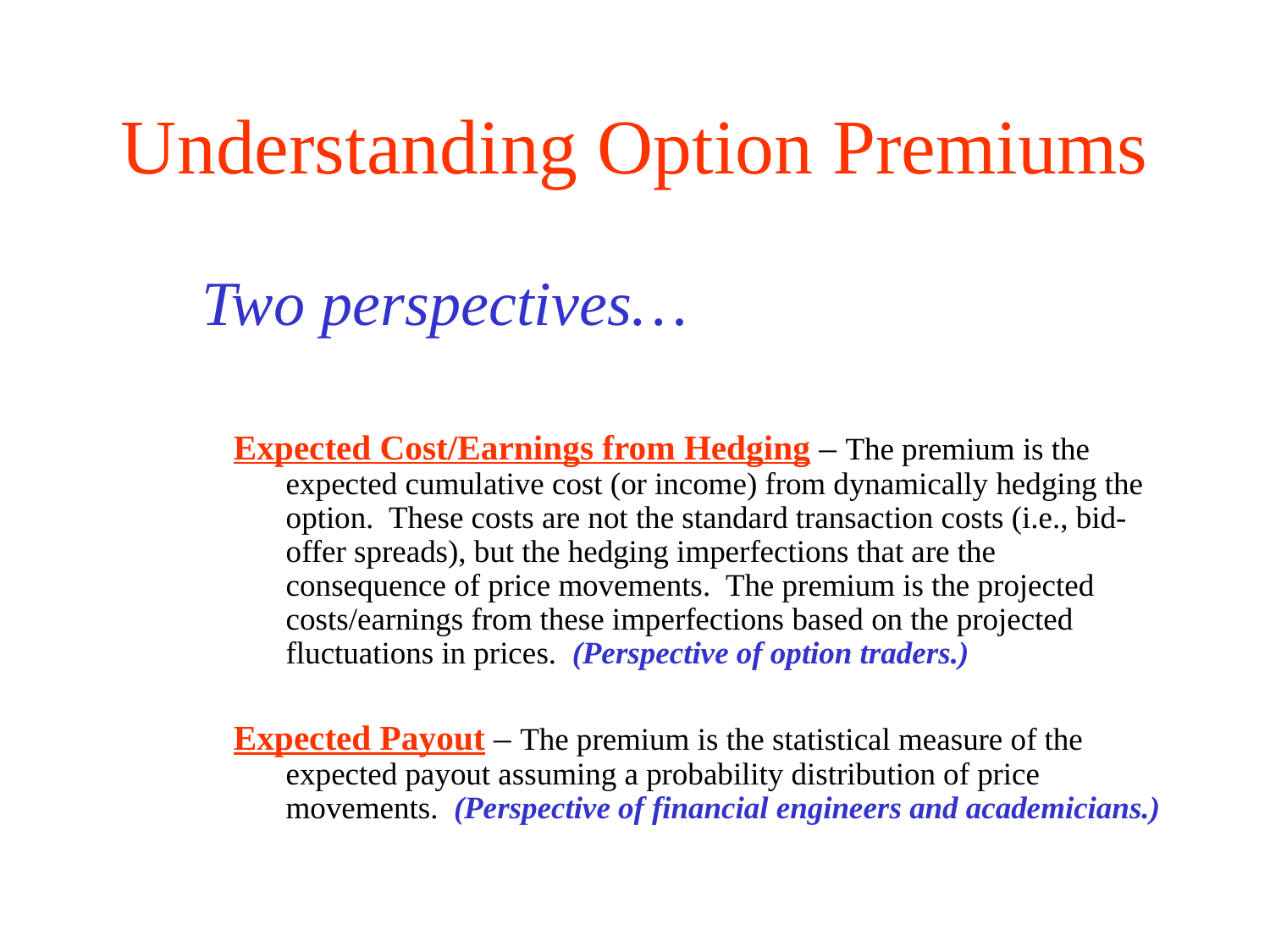

# Understanding Option Premiums
      Two perspectives…

Expected Cost/Earnings from Hedging – The premium is the expected cumulative cost (or income) from dynamically hedging the option.  These costs are not the standard transaction costs (i.e., bid-offer spreads), but the hedging imperfections that are the consequence of price movements.  The premium is the projected costs/earnings from these imperfections based on the projected  fluctuations in prices.  (Perspective of option traders.)

Expected Payout – The premium is the statistical measure of the expected payout assuming a probability distribution of price movements.  (Perspective of financial engineers and academicians.)